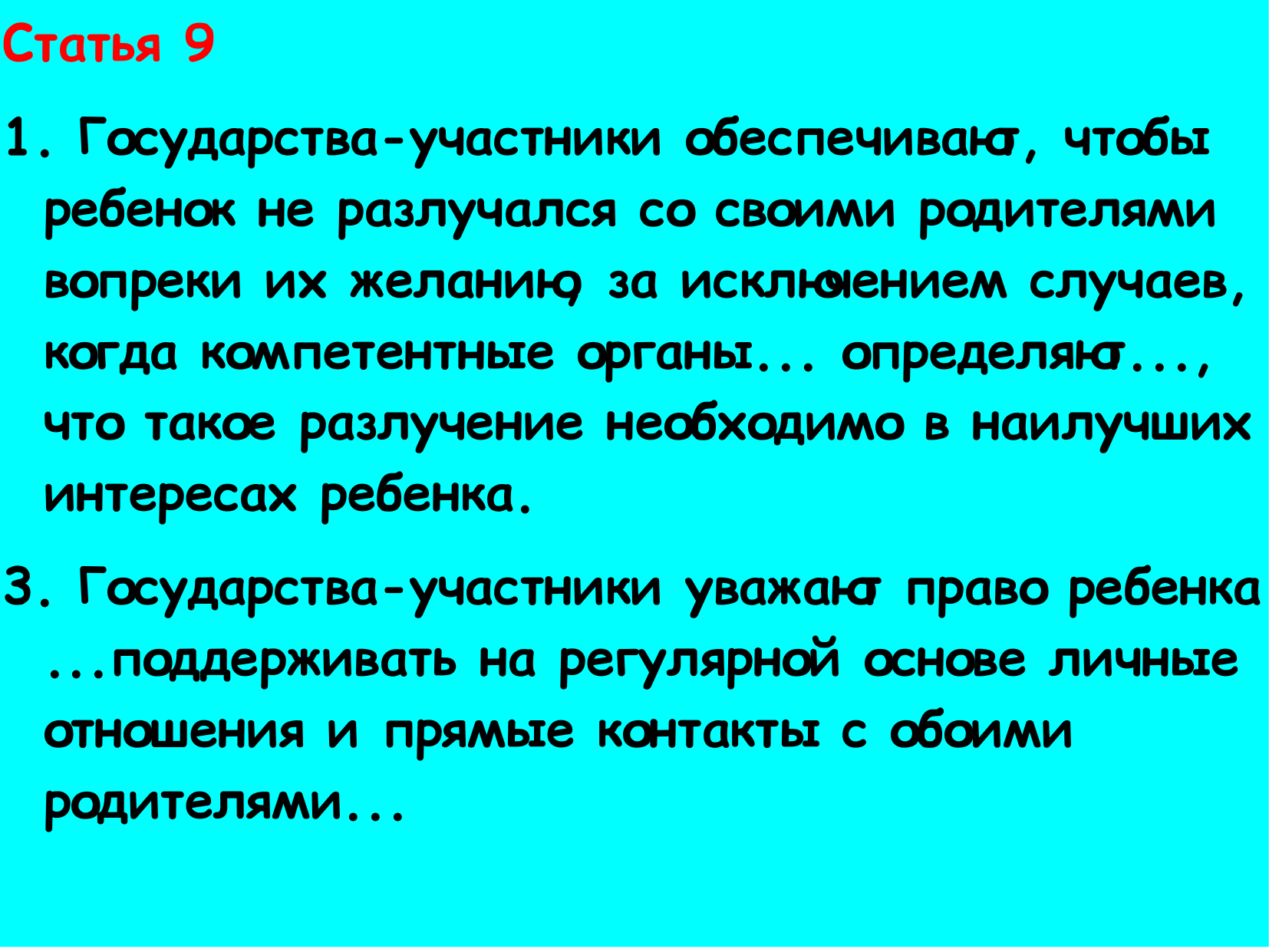

Статья 9
1. Государства-участники обеспечивают, чтобы ребенок не разлучался со своими родителями вопреки их желанию, за исключением случаев, когда компетентные органы... определяют..., что такое разлучение необходимо в наилучших интересах ребенка.
3. Государства-участники уважают право ребенка ...поддерживать на регулярной основе личные отношения и прямые контакты с обоими родителями...
# Права ребенка